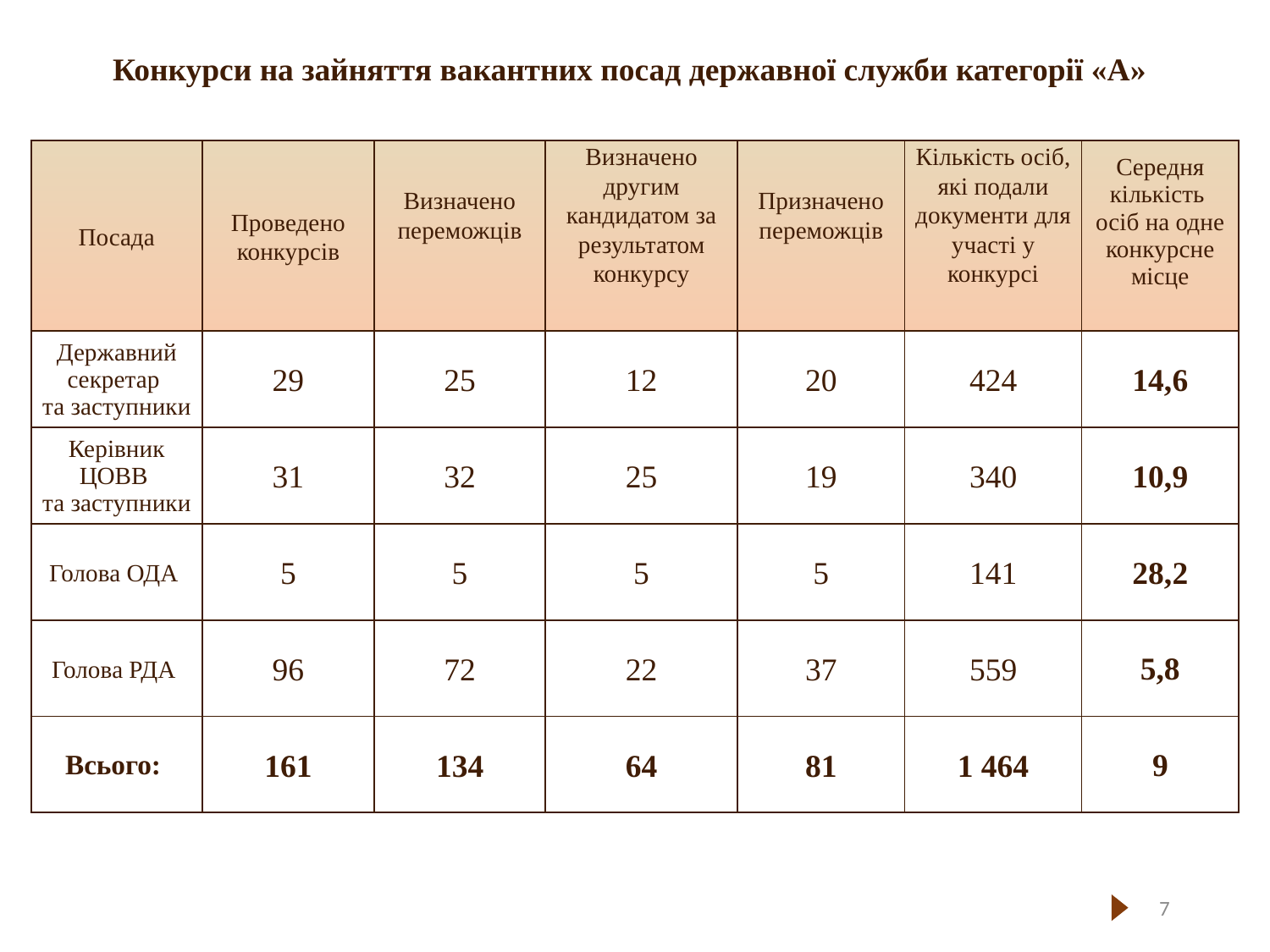

# Конкурси на зайняття вакантних посад державної служби категорії «А»
| Посада | Проведено конкурсів | Визначено переможців | Визначено другим кандидатом за результатом конкурсу | Призначено переможців | Кількість осіб, які подали документи для участі у конкурсі | Середня кількість осіб на одне конкурсне місце |
| --- | --- | --- | --- | --- | --- | --- |
| Державний секретар та заступники | 29 | 25 | 12 | 20 | 424 | 14,6 |
| Керівник ЦОВВ та заступники | 31 | 32 | 25 | 19 | 340 | 10,9 |
| Голова ОДА | 5 | 5 | 5 | 5 | 141 | 28,2 |
| Голова РДА | 96 | 72 | 22 | 37 | 559 | 5,8 |
| Всього: | 161 | 134 | 64 | 81 | 1 464 | 9 |
7